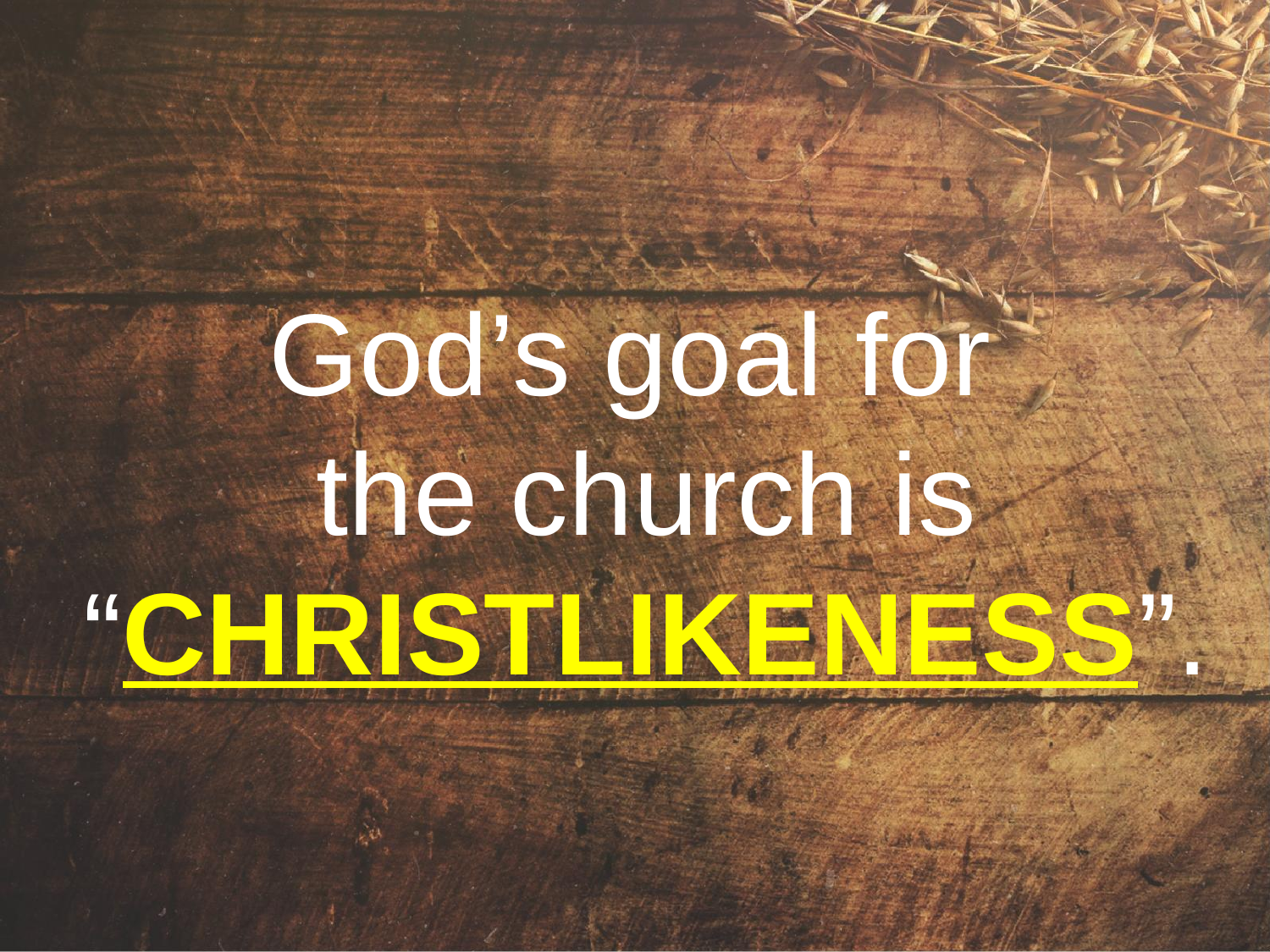

God’s goal for
the church is “CHRISTLIKENESS”.